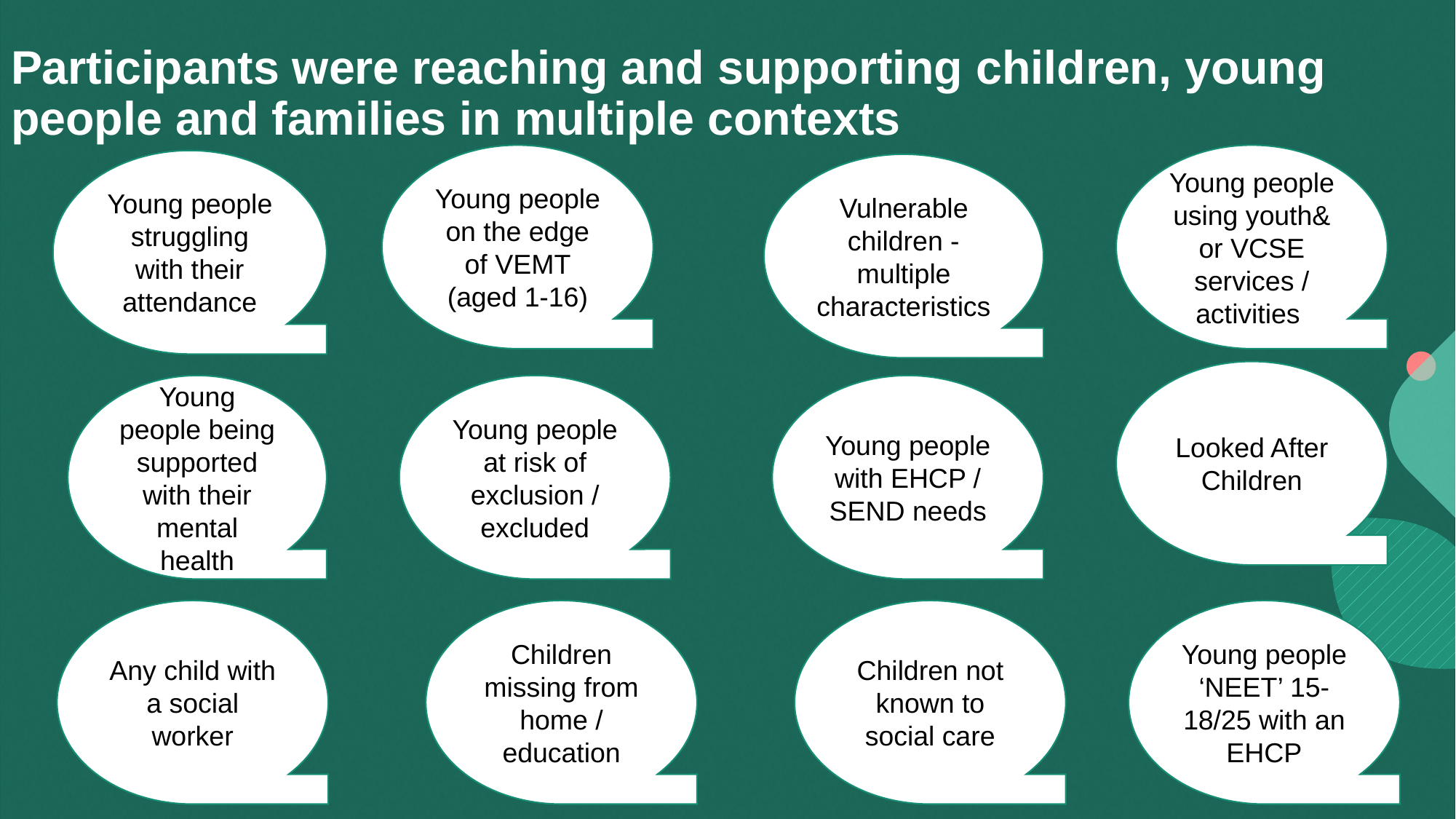

# Participants were reaching and supporting children, young people and families in multiple contexts
Young people on the edge of VEMT (aged 1-16)
Young people using youth& or VCSE services / activities
Young people struggling with their attendance
Vulnerable children -multiple characteristics
Looked After Children
Young people being supported with their mental health
Young people at risk of exclusion / excluded
Young people with EHCP / SEND needs

Children not known to social care

Young people ‘NEET’ 15-18/25 with an EHCP
Children missing from home / education
Any child with a social worker